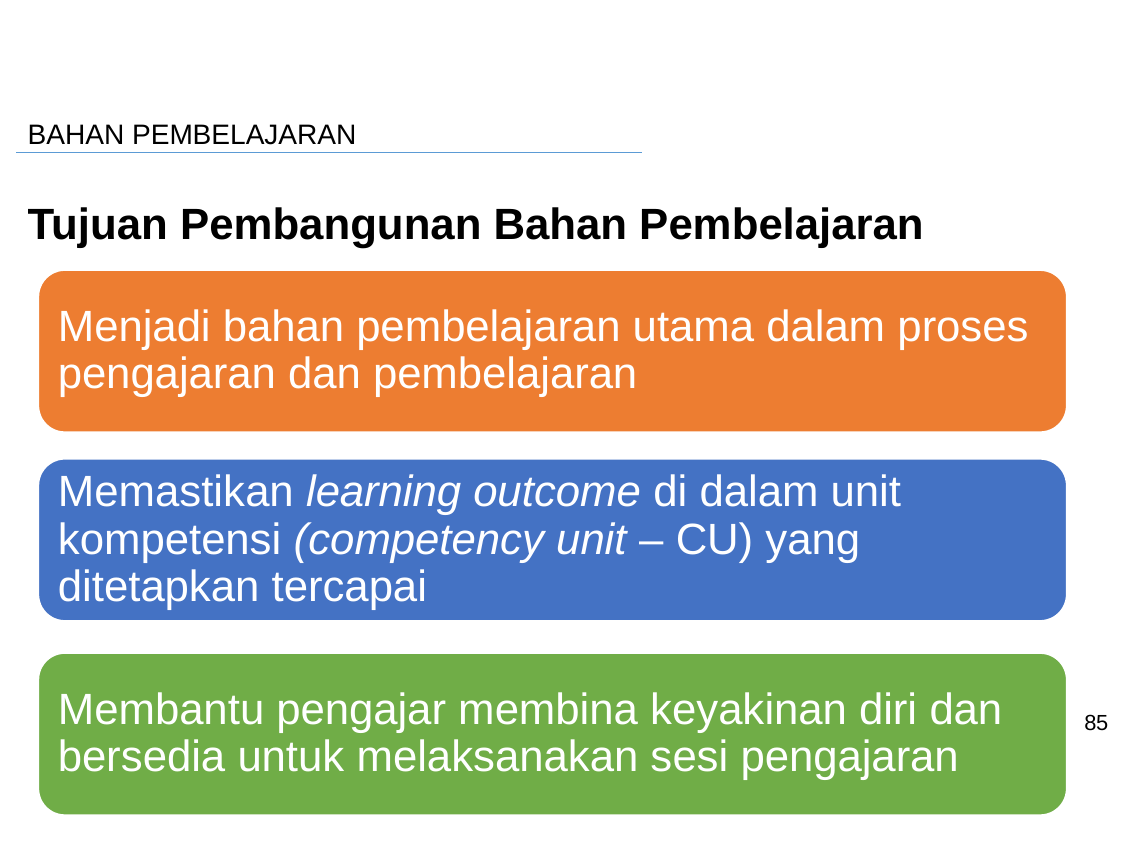

BAHAN PEMBELAJARAN

Tujuan Pembangunan Bahan Pembelajaran

Menjadi bahan pembelajaran utama dalam proses pengajaran dan pembelajaran

Memastikan learning outcome di dalam unit kompetensi (competency unit – CU) yang ditetapkan tercapai

Membantu pengajar membina keyakinan diri dan bersedia untuk melaksanakan sesi pengajaran

85